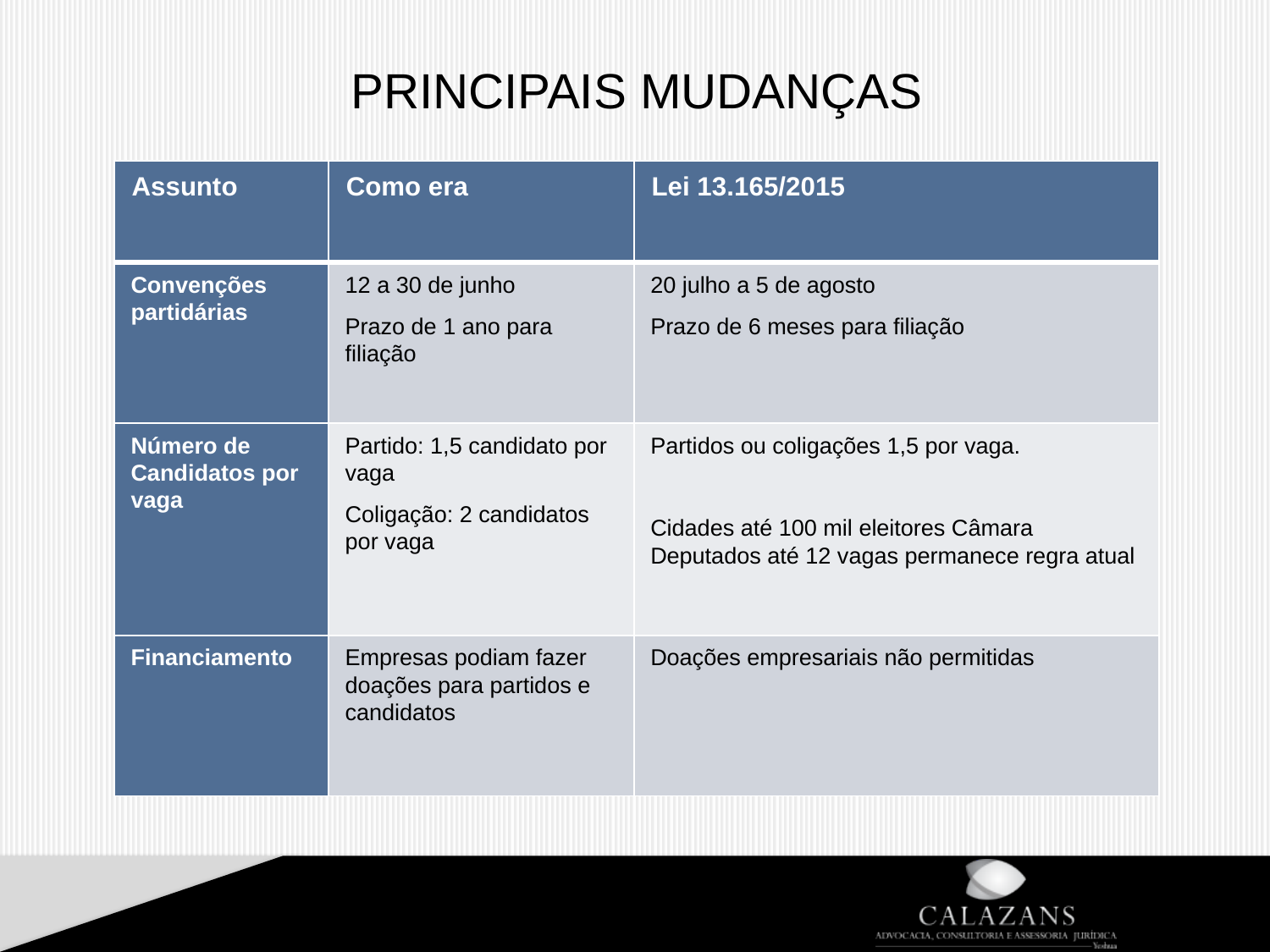

# Principais mudanças
| Assunto | Como era | Lei 13.165/2015 |
| --- | --- | --- |
| Convenções partidárias | 12 a 30 de junho Prazo de 1 ano para filiação | 20 julho a 5 de agosto Prazo de 6 meses para filiação |
| Número de Candidatos por vaga | Partido: 1,5 candidato por vaga Coligação: 2 candidatos por vaga | Partidos ou coligações 1,5 por vaga.   Cidades até 100 mil eleitores Câmara Deputados até 12 vagas permanece regra atual |
| Financiamento | Empresas podiam fazer doações para partidos e candidatos | Doações empresariais não permitidas |